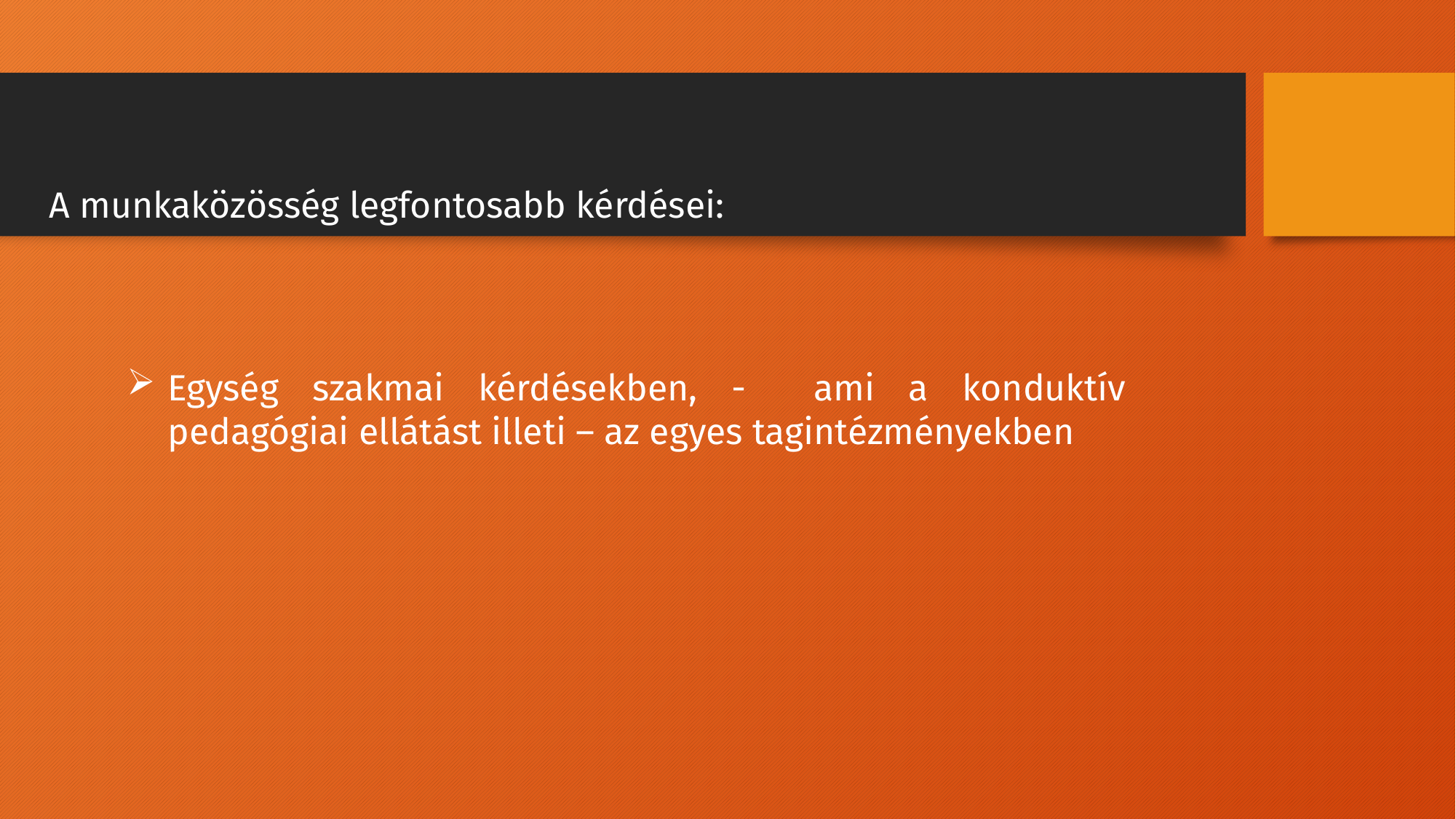

A munkaközösség legfontosabb kérdései:

Egység szakmai kérdésekben, -  ami a konduktív pedagógiai ellátást illeti – az egyes tagintézményekben